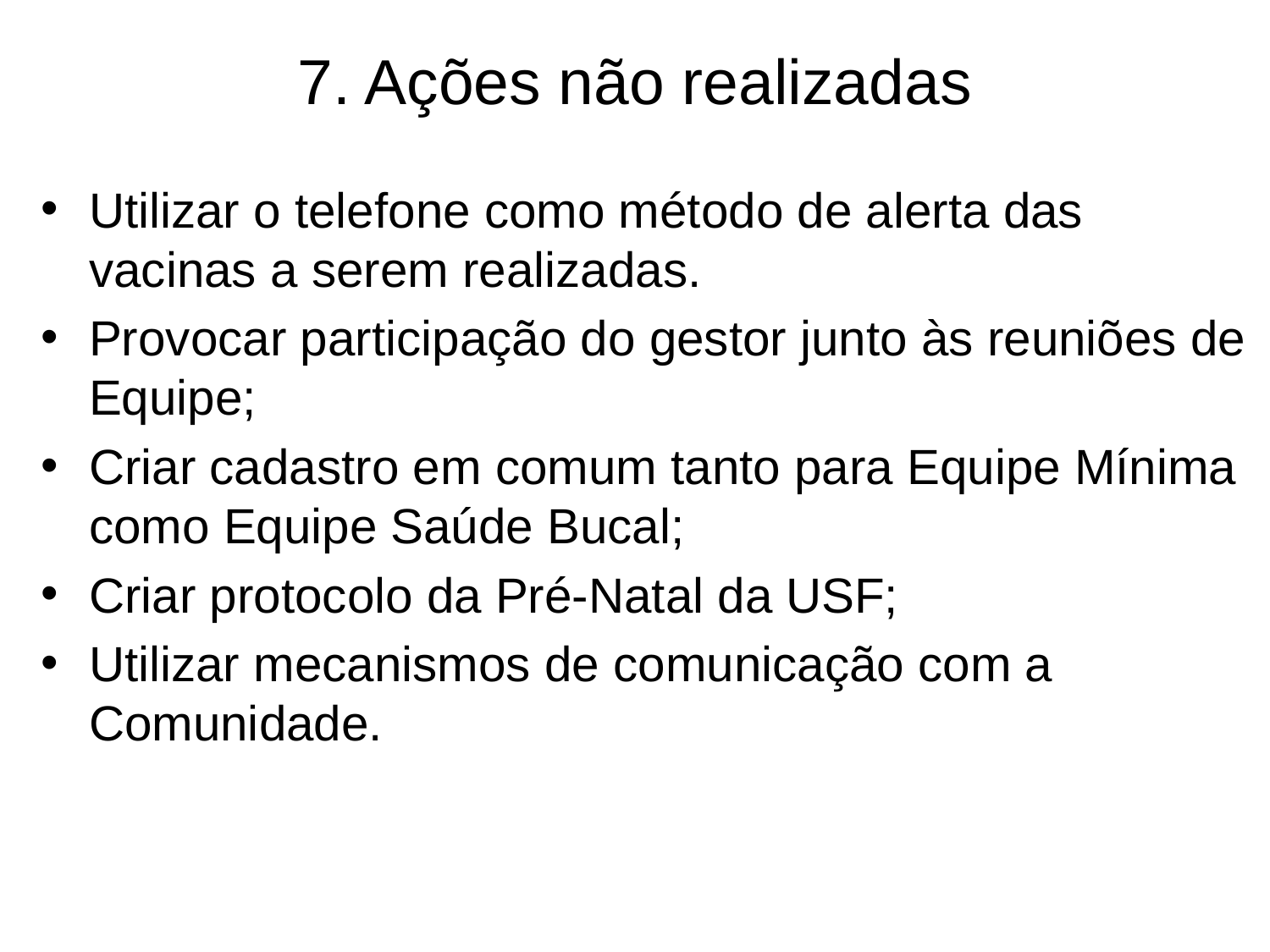

7. Ações não realizadas
Utilizar o telefone como método de alerta das vacinas a serem realizadas.
Provocar participação do gestor junto às reuniões de Equipe;
Criar cadastro em comum tanto para Equipe Mínima como Equipe Saúde Bucal;
Criar protocolo da Pré-Natal da USF;
Utilizar mecanismos de comunicação com a Comunidade.